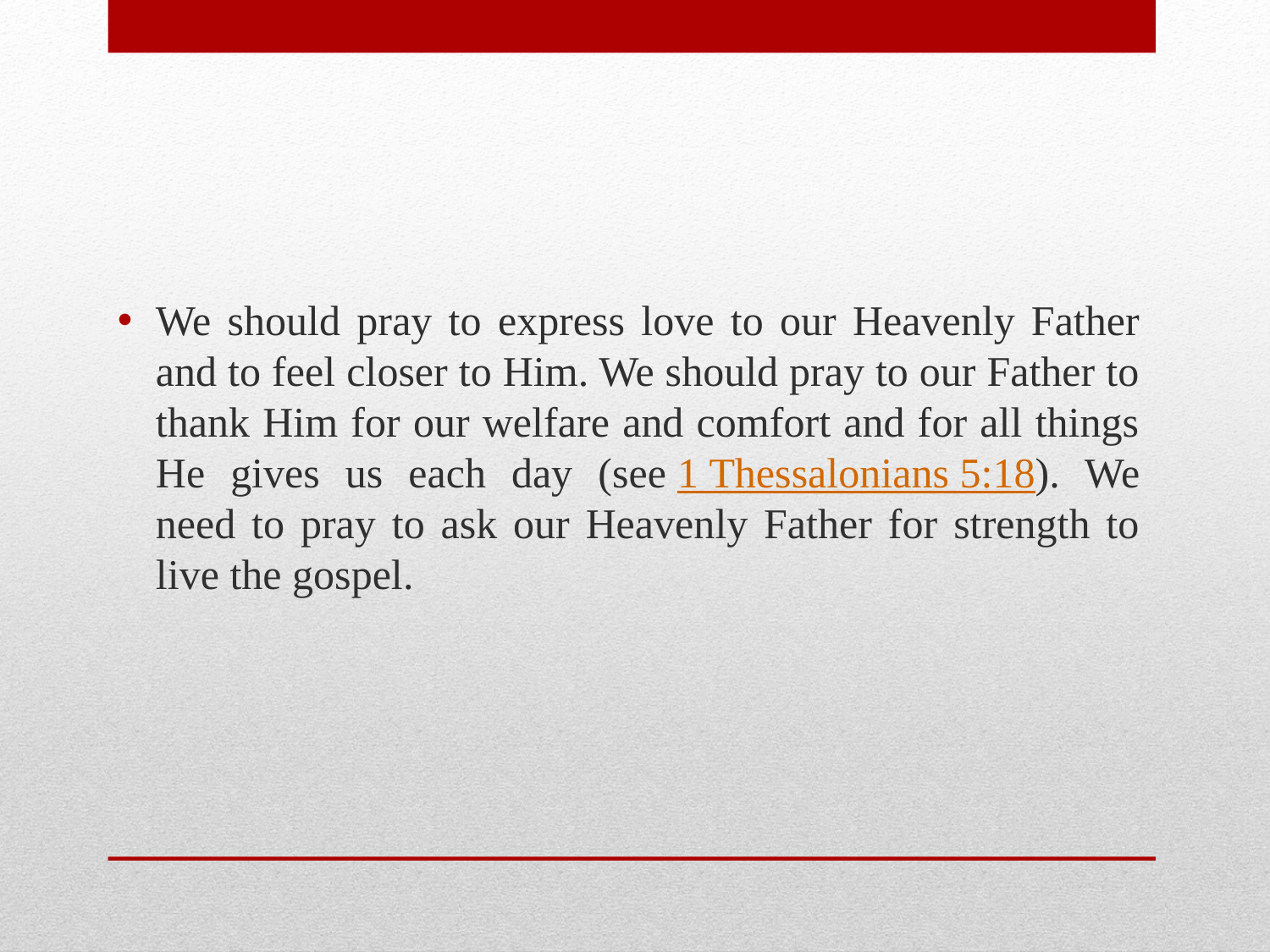

We should pray to express love to our Heavenly Father and to feel closer to Him. We should pray to our Father to thank Him for our welfare and comfort and for all things He gives us each day (see 1 Thessalonians 5:18). We need to pray to ask our Heavenly Father for strength to live the gospel.